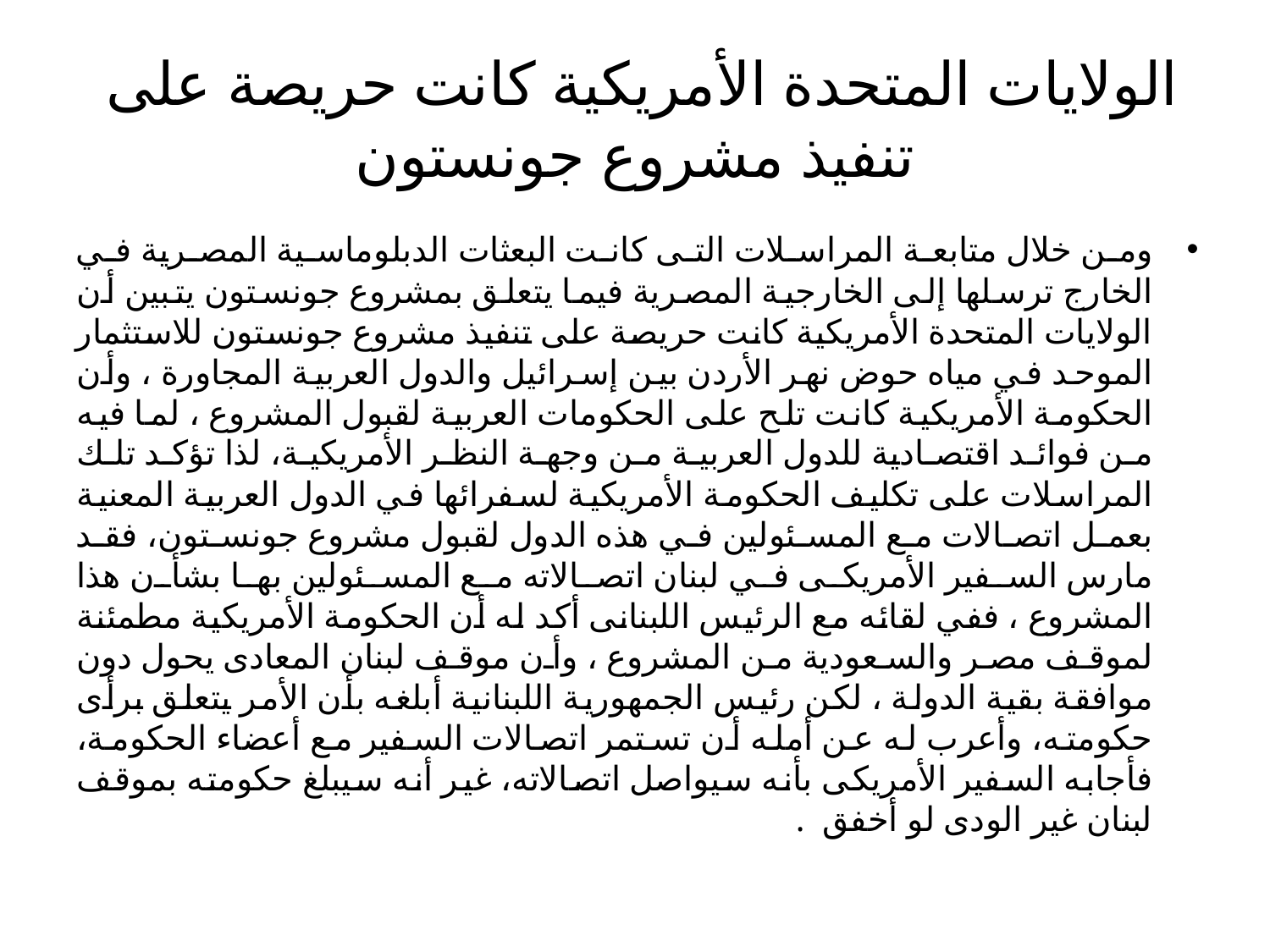

# الولايات المتحدة الأمريكية كانت حريصة على  تنفيذ مشروع جونستون
ومن خلال متابعة المراسلات التى كانت البعثات الدبلوماسية المصرية في الخارج ترسلها إلى الخارجية المصرية فيما يتعلق بمشروع جونستون يتبين أن الولايات المتحدة الأمريكية كانت حريصة على تنفيذ مشروع جونستون للاستثمار الموحد في مياه حوض نهر الأردن بين إسرائيل والدول العربية المجاورة ، وأن الحكومة الأمريكية كانت تلح على الحكومات العربية لقبول المشروع ، لما فيه من فوائد اقتصادية للدول العربية من وجهة النظر الأمريكية، لذا تؤكد تلك المراسلات على تكليف الحكومة الأمريكية لسفرائها في الدول العربية المعنية بعمل اتصالات مع المسئولين في هذه الدول لقبول مشروع جونستون، فقد مارس السفير الأمريكى في لبنان اتصالاته مع المسئولين بها بشأن هذا المشروع ، ففي لقائه مع الرئيس اللبنانى أكد له أن الحكومة الأمريكية مطمئنة لموقف مصر والسعودية من المشروع ، وأن موقف لبنان المعادى يحول دون موافقة بقية الدولة ، لكن رئيس الجمهورية اللبنانية أبلغه بأن الأمر يتعلق برأى حكومته، وأعرب له عن أمله أن تستمر اتصالات السفير مع أعضاء الحكومة، فأجابه السفير الأمريكى بأنه سيواصل اتصالاته، غير أنه سيبلغ حكومته بموقف لبنان غير الودى لو أخفق  .